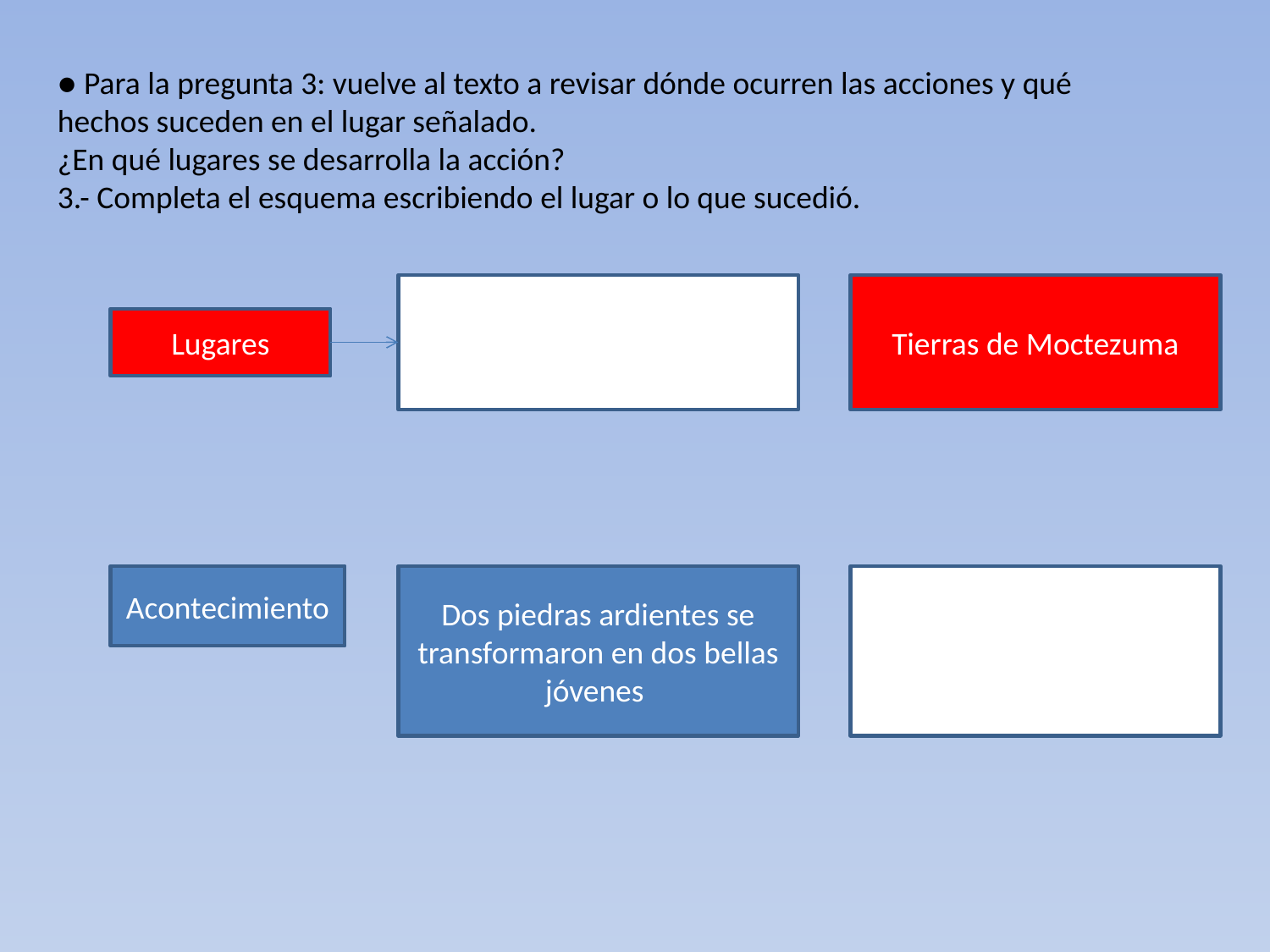

● Para la pregunta 3: vuelve al texto a revisar dónde ocurren las acciones y qué
hechos suceden en el lugar señalado.
¿En qué lugares se desarrolla la acción?
3.- Completa el esquema escribiendo el lugar o lo que sucedió.

Tierras de Moctezuma
Lugares
Acontecimiento
Dos piedras ardientes se transformaron en dos bellas jóvenes